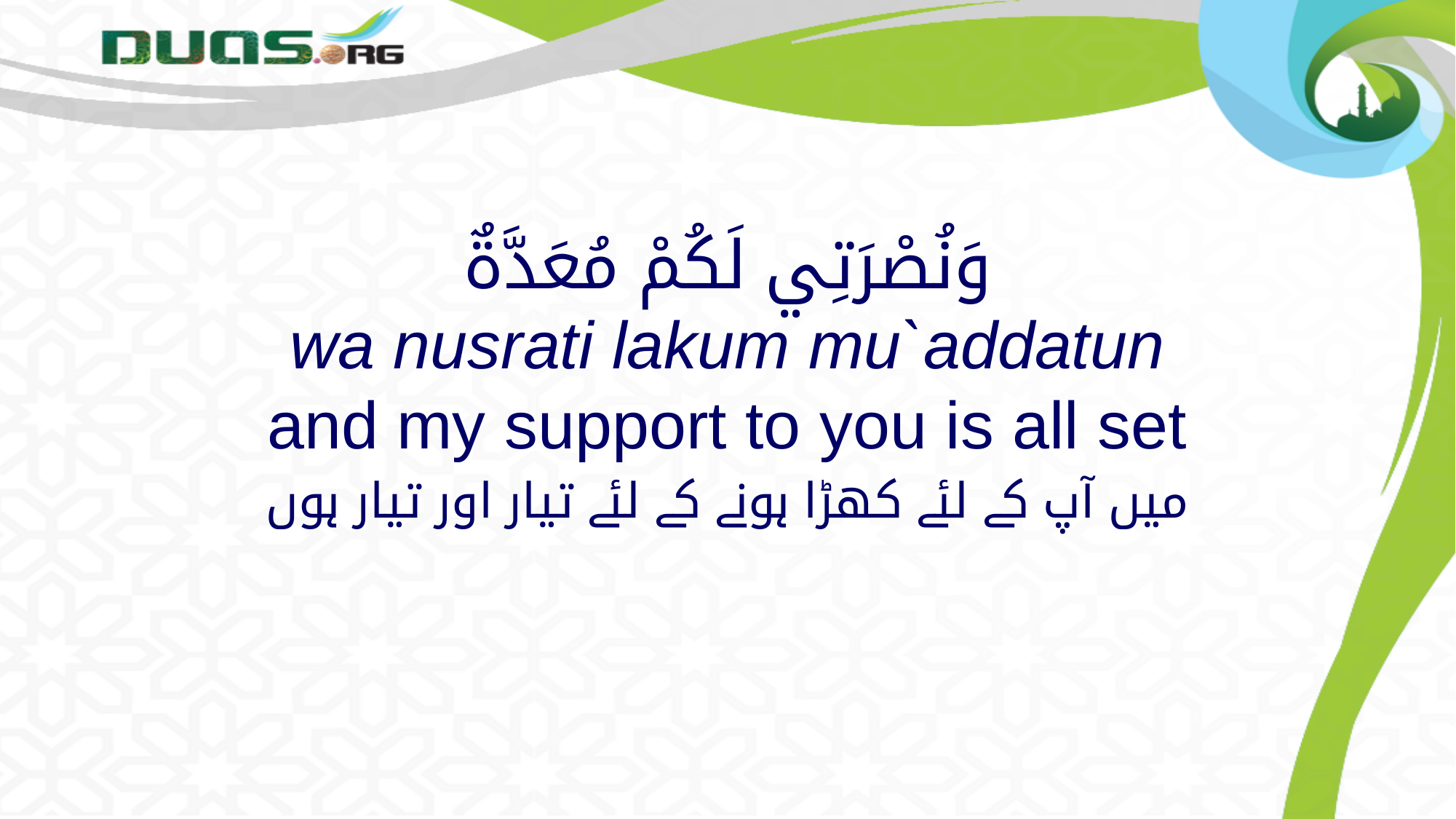

# وَنُصْرَتِي لَكُمْ مُعَدَّةٌ wa nusrati lakum mu`addatun and my support to you is all set
میں آپ کے لئے کھڑا ہونے کے لئے تیار اور تیار ہوں